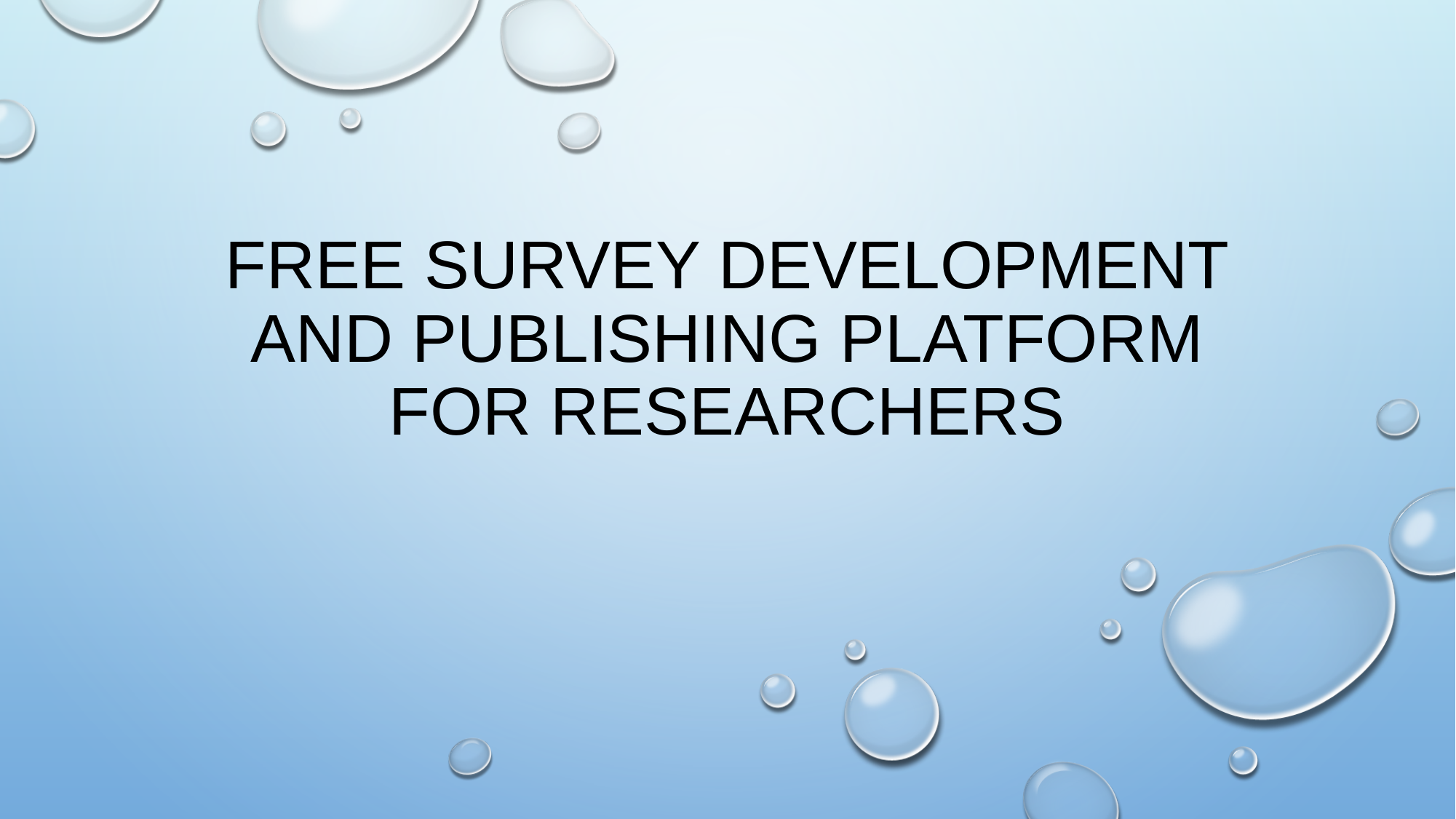

# Free Survey Development and Publishing Platform for Researchers